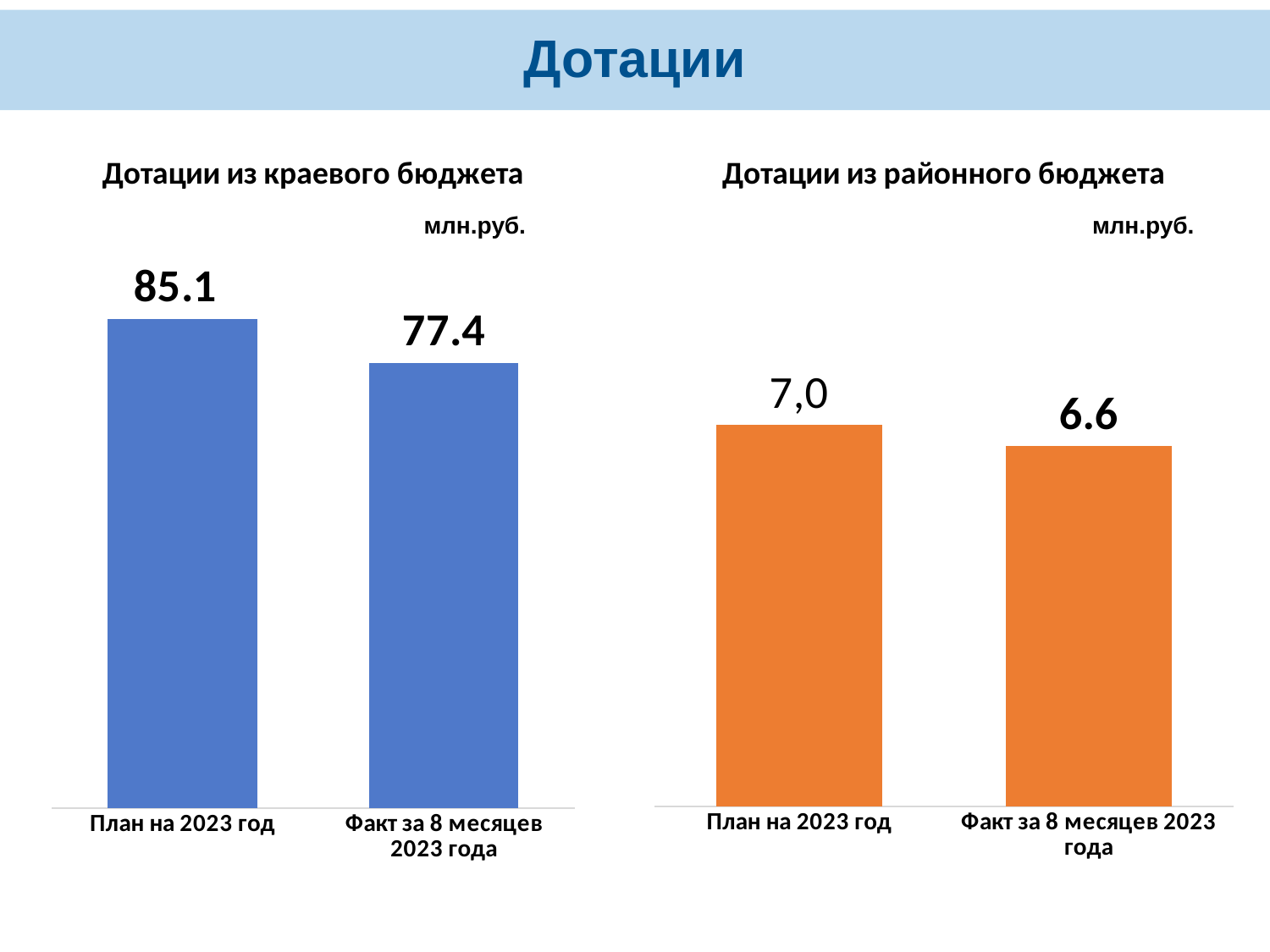

# Дотации

### Chart: Дотации из краевого бюджета

| Category |  |
|---|---|
| План на 2023 год | 85.0823 |
| Факт за 8 месяцев 2023 года | 77.4321 |

### Chart: Дотации из районного бюджета

| Category |  |
|---|---|
| План на 2023 год | 7.0 |
| Факт за 8 месяцев 2023 года | 6.6033 |
млн.руб.
млн.руб.